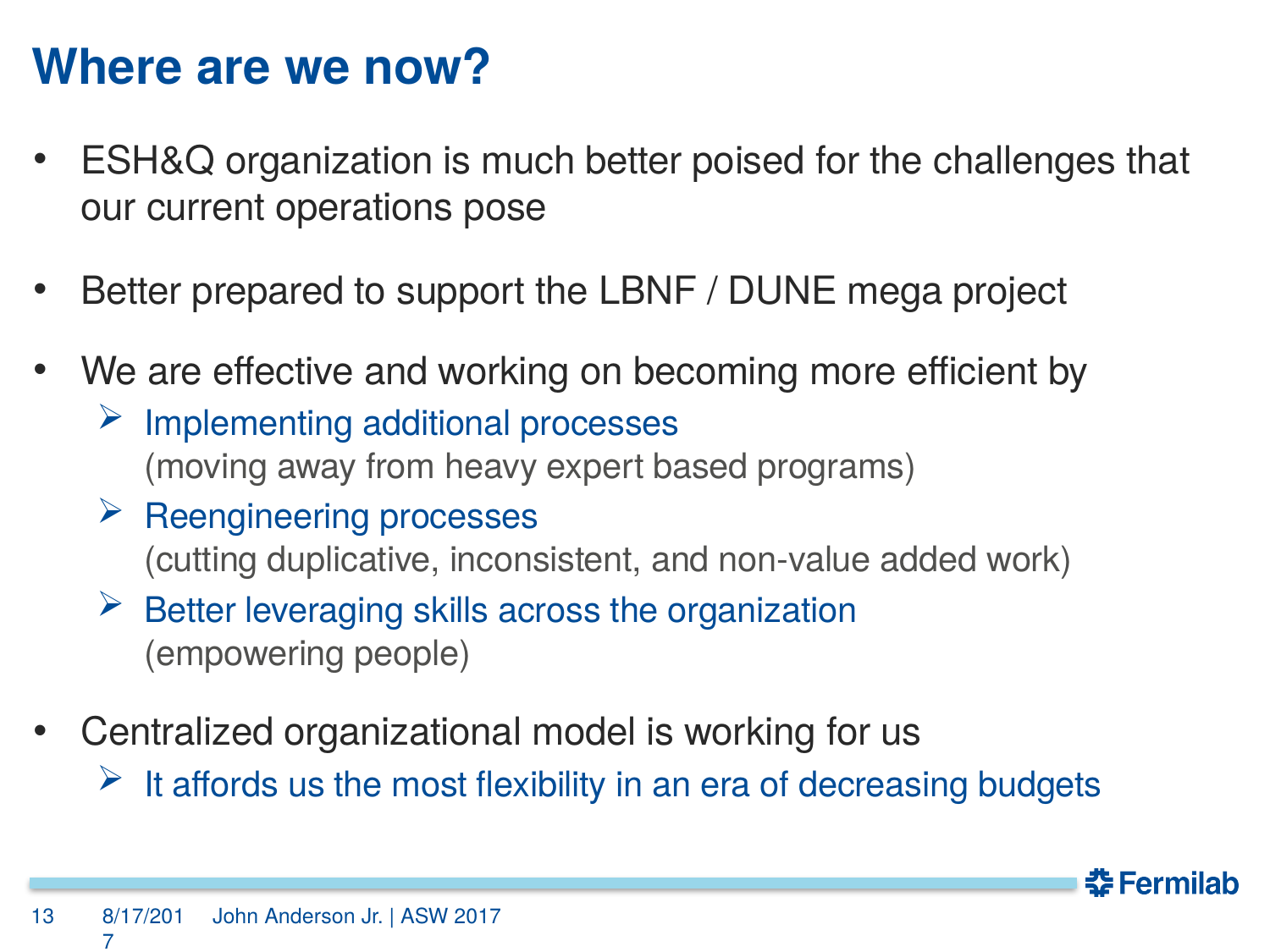

# Where are we now?
ESH&Q organization is much better poised for the challenges that our current operations pose

Better prepared to support the LBNF / DUNE mega project
We are effective and working on becoming more efficient by
Implementing additional processes
(moving away from heavy expert based programs)
Reengineering processes
(cutting duplicative, inconsistent, and non-value added work)
Better leveraging skills across the organization
(empowering people)
Centralized organizational model is working for us
It affords us the most flexibility in an era of decreasing budgets
13
8/17/2017
John Anderson Jr. | ASW 2017